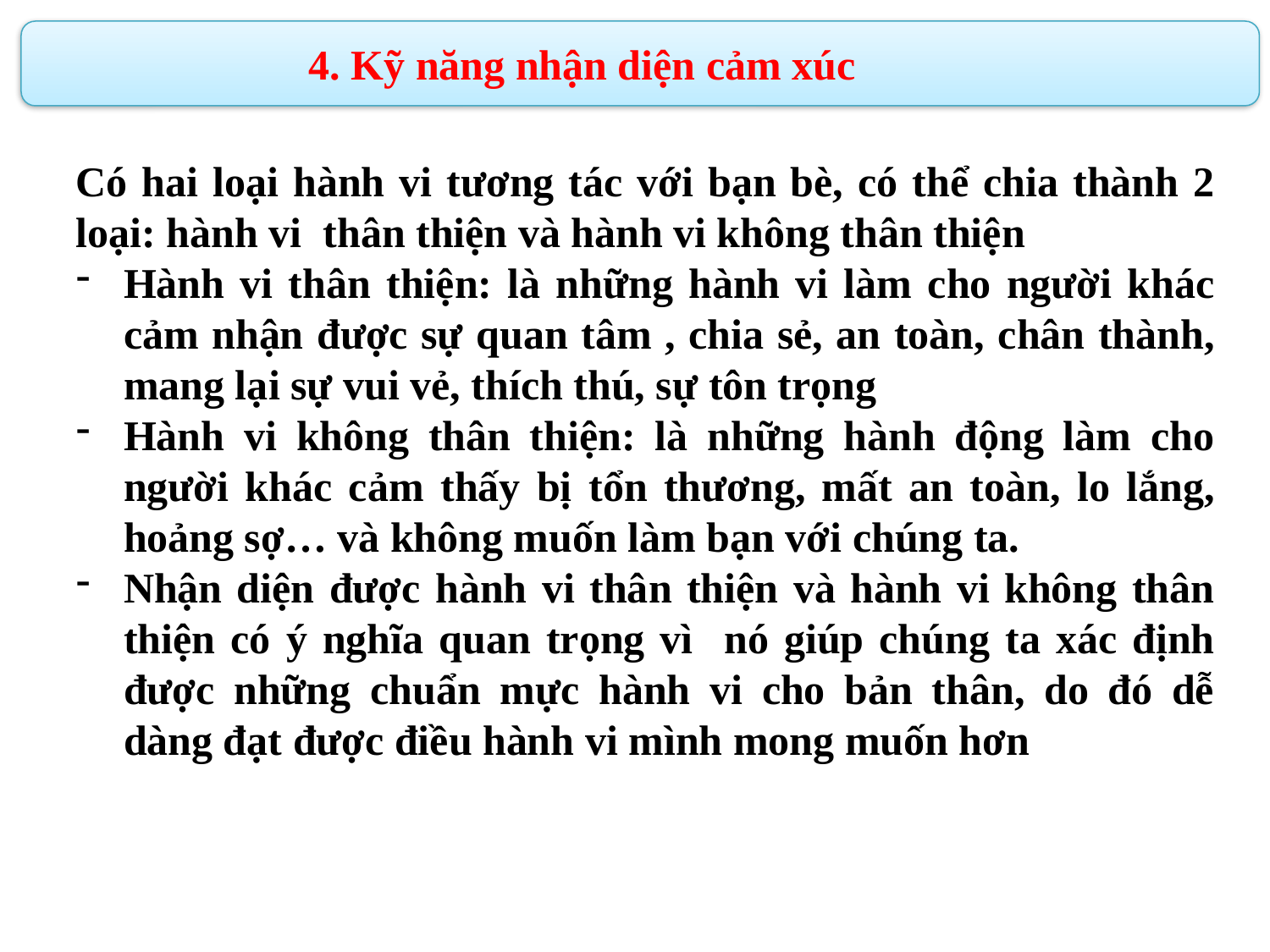

4. Kỹ năng nhận diện cảm xúc
Có hai loại hành vi tương tác với bạn bè, có thể chia thành 2 loại: hành vi  thân thiện và hành vi không thân thiện
Hành vi thân thiện: là những hành vi làm cho người khác cảm nhận được sự quan tâm , chia sẻ, an toàn, chân thành, mang lại sự vui vẻ, thích thú, sự tôn trọng
Hành vi không thân thiện: là những hành động làm cho người khác cảm thấy bị tổn thương, mất an toàn, lo lắng, hoảng sợ… và không muốn làm bạn với chúng ta.
Nhận diện được hành vi thân thiện và hành vi không thân thiện có ý nghĩa quan trọng vì  nó giúp chúng ta xác định được những chuẩn mực hành vi cho bản thân, do đó dễ dàng đạt được điều hành vi mình mong muốn hơn